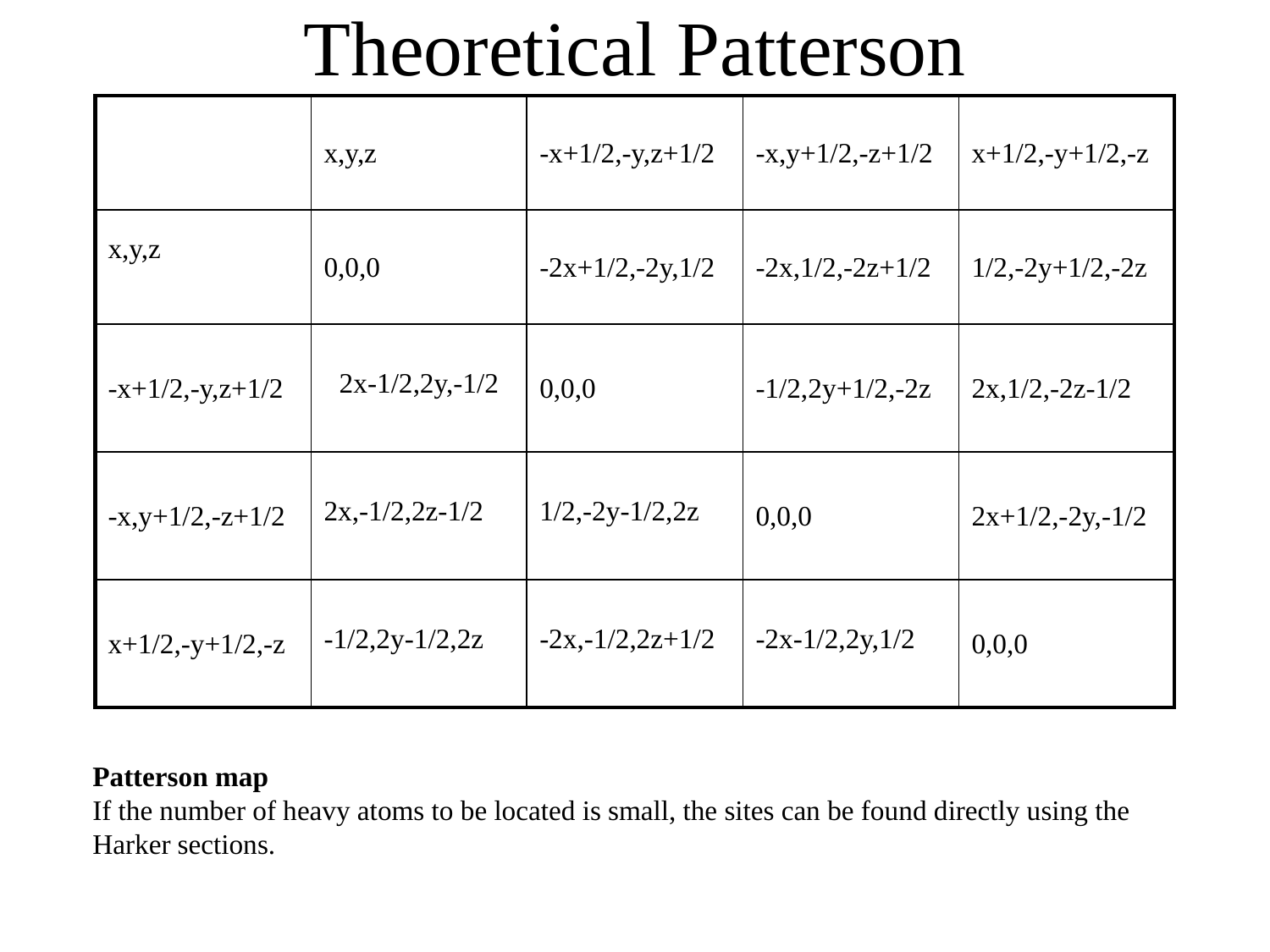

# Theoretical Patterson
|  | x,y,z | -x+1/2,-y,z+1/2 | -x,y+1/2,-z+1/2 | x+1/2,-y+1/2,-z |
| --- | --- | --- | --- | --- |
| x,y,z | 0,0,0 | -2x+1/2,-2y,1/2 | -2x,1/2,-2z+1/2 | 1/2,-2y+1/2,-2z |
| -x+1/2,-y,z+1/2 | 2x-1/2,2y,-1/2 | 0,0,0 | -1/2,2y+1/2,-2z | 2x,1/2,-2z-1/2 |
| -x,y+1/2,-z+1/2 | 2x,-1/2,2z-1/2 | 1/2,-2y-1/2,2z | 0,0,0 | 2x+1/2,-2y,-1/2 |
| x+1/2,-y+1/2,-z | -1/2,2y-1/2,2z | -2x,-1/2,2z+1/2 | -2x-1/2,2y,1/2 | 0,0,0 |
Patterson map
If the number of heavy atoms to be located is small, the sites can be found directly using the Harker sections.